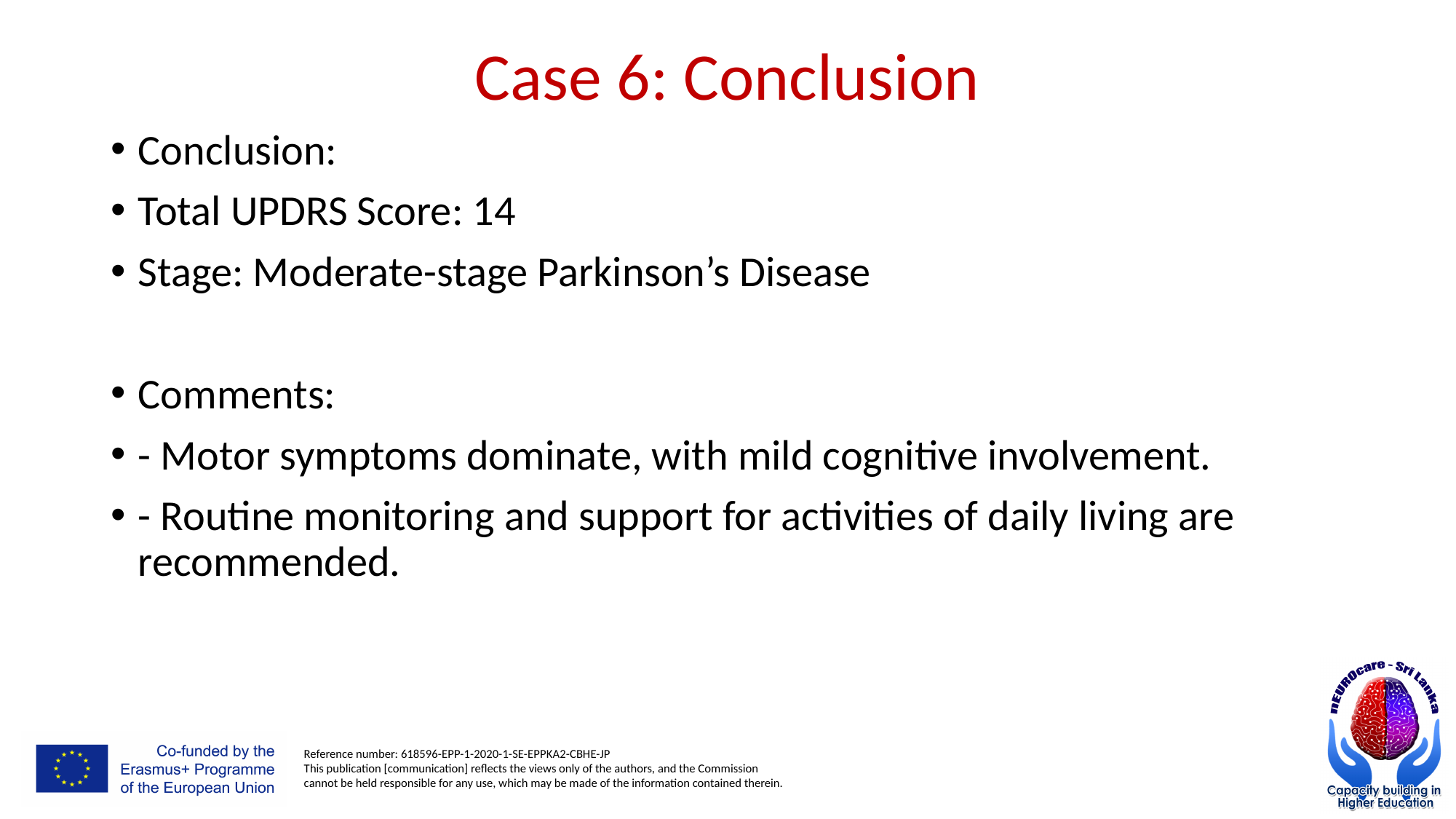

# Case 6: Conclusion
Conclusion:
Total UPDRS Score: 14
Stage: Moderate-stage Parkinson’s Disease

Comments:
- Motor symptoms dominate, with mild cognitive involvement.
- Routine monitoring and support for activities of daily living are recommended.